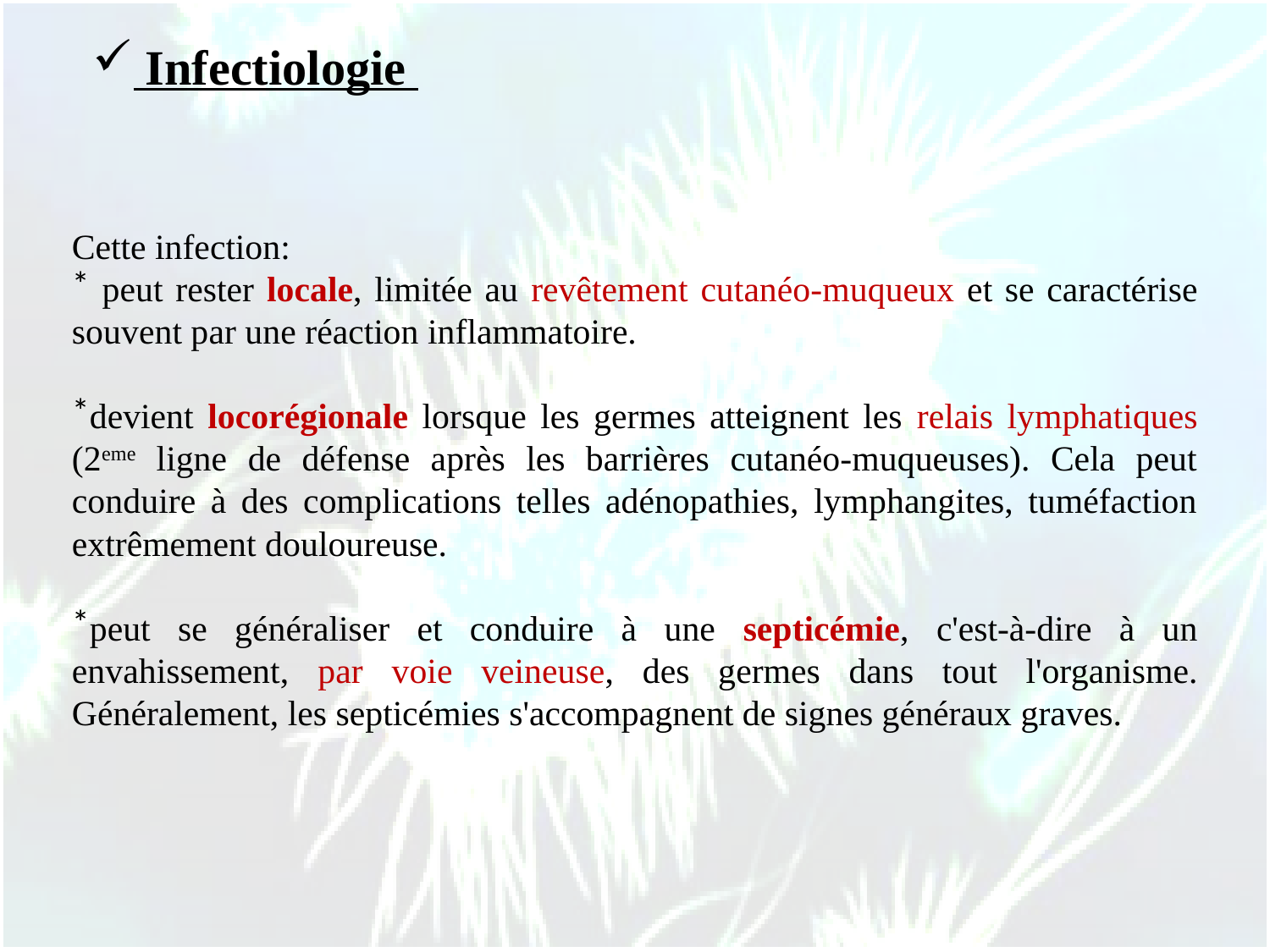

Infectiologie
Cette infection:
 peut rester locale, limitée au revêtement cutanéo-muqueux et se caractérise souvent par une réaction inflammatoire.

devient locorégionale lorsque les germes atteignent les relais lymphatiques (2eme ligne de défense après les barrières cutanéo-muqueuses). Cela peut conduire à des complications telles adénopathies, lymphangites, tuméfaction extrêmement douloureuse.

peut se généraliser et conduire à une septicémie, c'est-à-dire à un envahissement, par voie veineuse, des germes dans tout l'organisme. Généralement, les septicémies s'accompagnent de signes généraux graves.